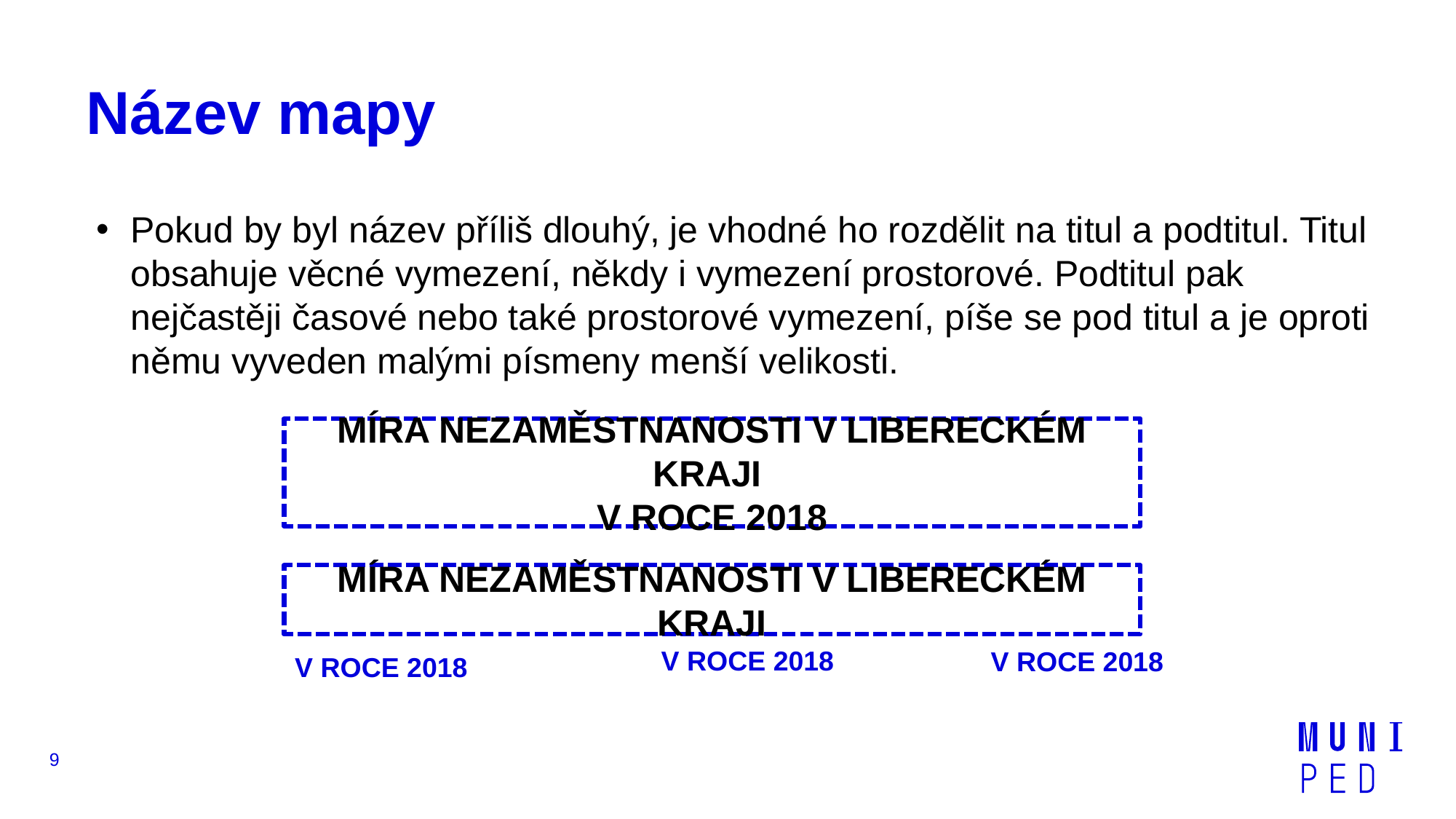

# Název mapy
Pokud by byl název příliš dlouhý, je vhodné ho rozdělit na titul a podtitul. Titul obsahuje věcné vymezení, někdy i vymezení prostorové. Podtitul pak nejčastěji časové nebo také prostorové vymezení, píše se pod titul a je oproti němu vyveden malými písmeny menší velikosti.
MÍRA NEZAMĚSTNANOSTI V LIBERECKÉM KRAJI
V ROCE 2018
MÍRA NEZAMĚSTNANOSTI V LIBERECKÉM KRAJI
V ROCE 2018
V ROCE 2018
V ROCE 2018
9